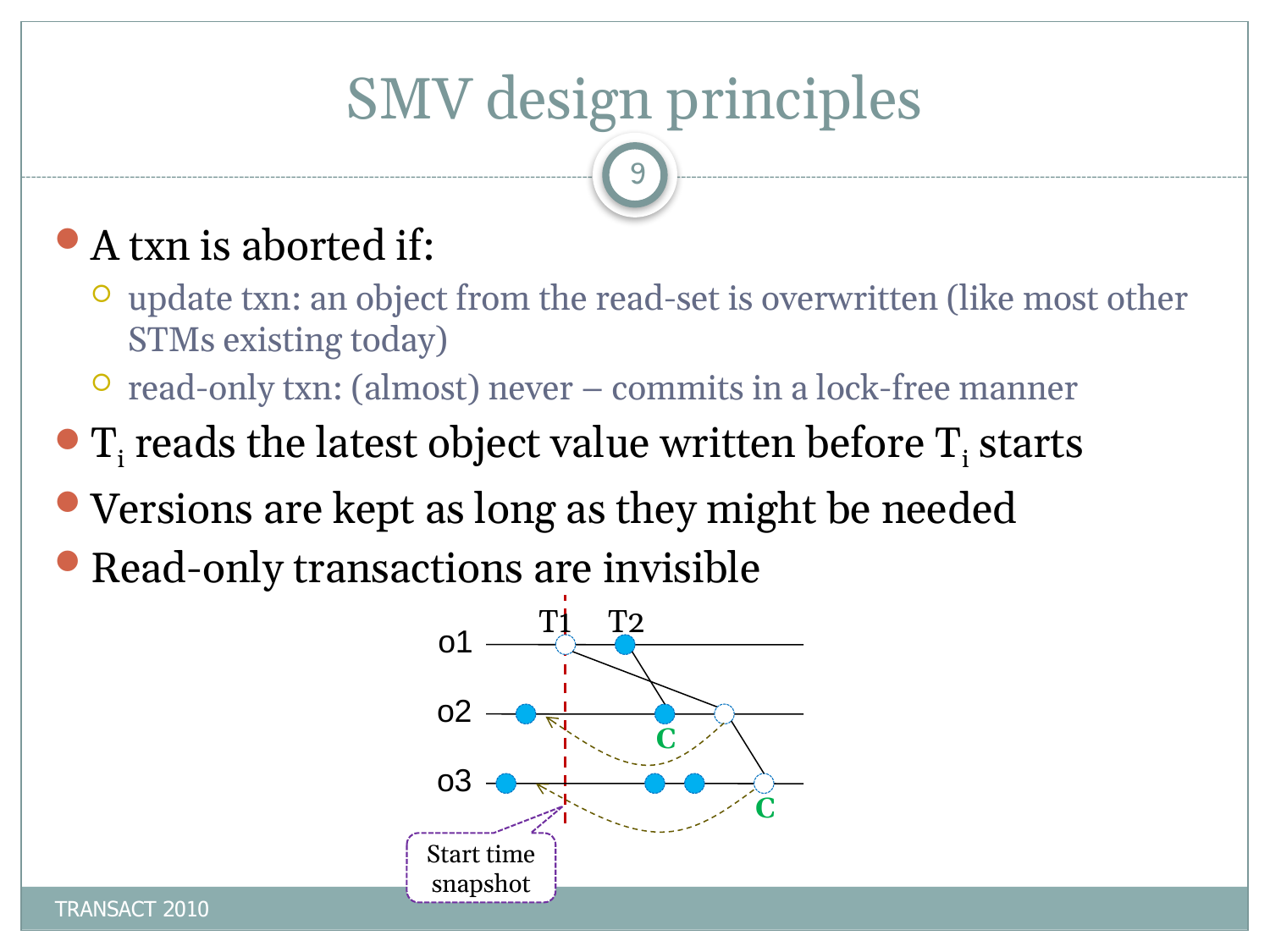

# SMV design principles
9
A txn is aborted if:
update txn: an object from the read-set is overwritten (like most other STMs existing today)
read-only txn: (almost) never – commits in a lock-free manner
Ti reads the latest object value written before Ti starts
Versions are kept as long as they might be needed
Read-only transactions are invisible

T1
T2
o1

o2

C

o3

C
Start time snapshot
TRANSACT 2010